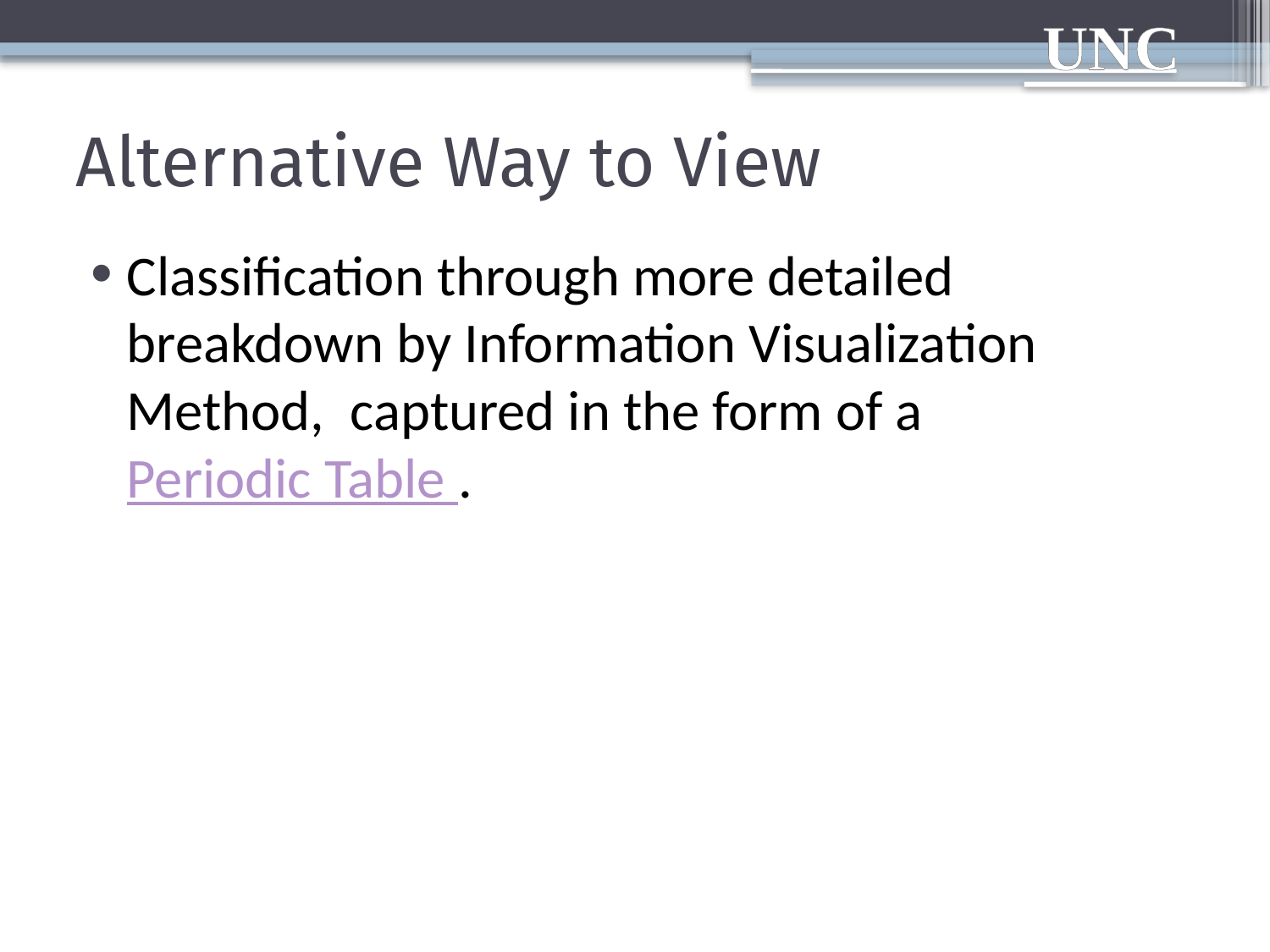

# Alternative Way to View
Classification through more detailed breakdown by Information Visualization Method,  captured in the form of a Periodic Table .